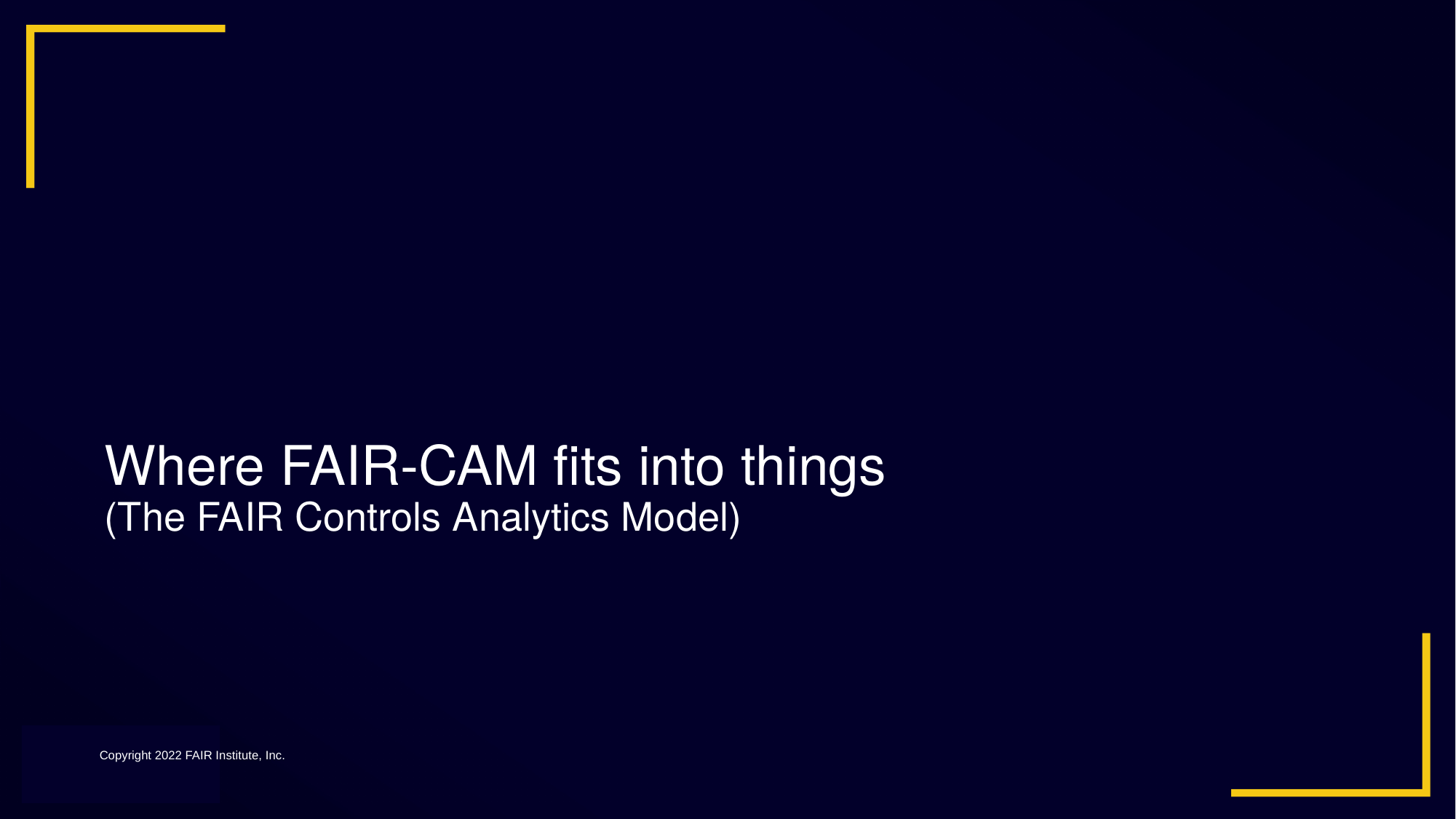

# Where FAIR-CAM fits into things
(The FAIR Controls Analytics Model)
30